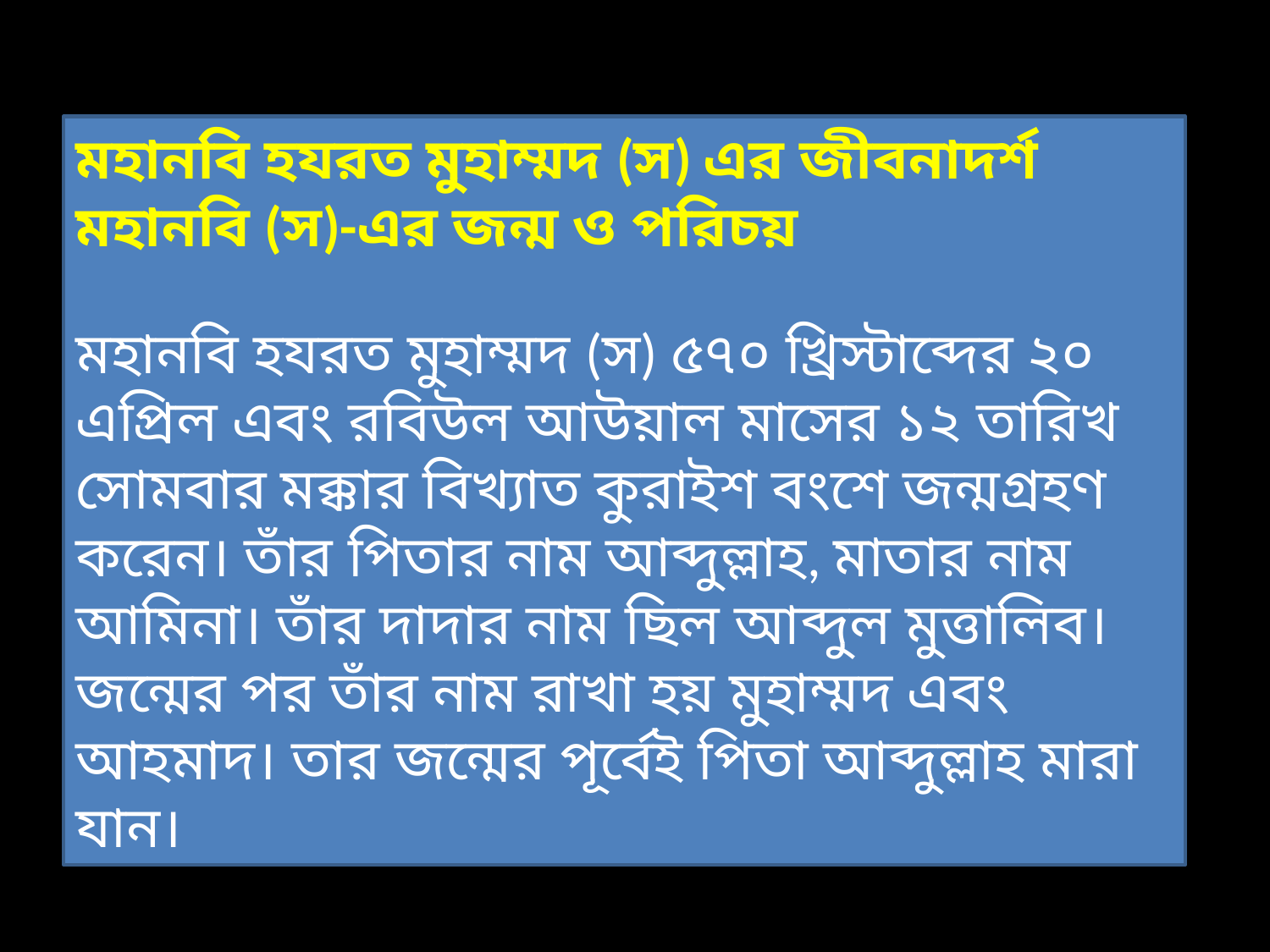

মহানবি হযরত মুহাম্মদ (স) এর জীবনাদর্শ
মহানবি (স)-এর জন্ম ও পরিচয়

মহানবি হযরত মুহাম্মদ (স) ৫৭০ খ্রিস্টাব্দের ২০ এপ্রিল এবং রবিউল আউয়াল মাসের ১২ তারিখ সোমবার মক্কার বিখ্যাত কুরাইশ বংশে জন্মগ্রহণ করেন। তাঁর পিতার নাম আব্দুল্লাহ, মাতার নাম আমিনা। তাঁর দাদার নাম ছিল আব্দুল মুত্তালিব। জন্মের পর তাঁর নাম রাখা হয় মুহাম্মদ এবং আহমাদ। তার জন্মের পূর্বেই পিতা আব্দুল্লাহ মারা যান।